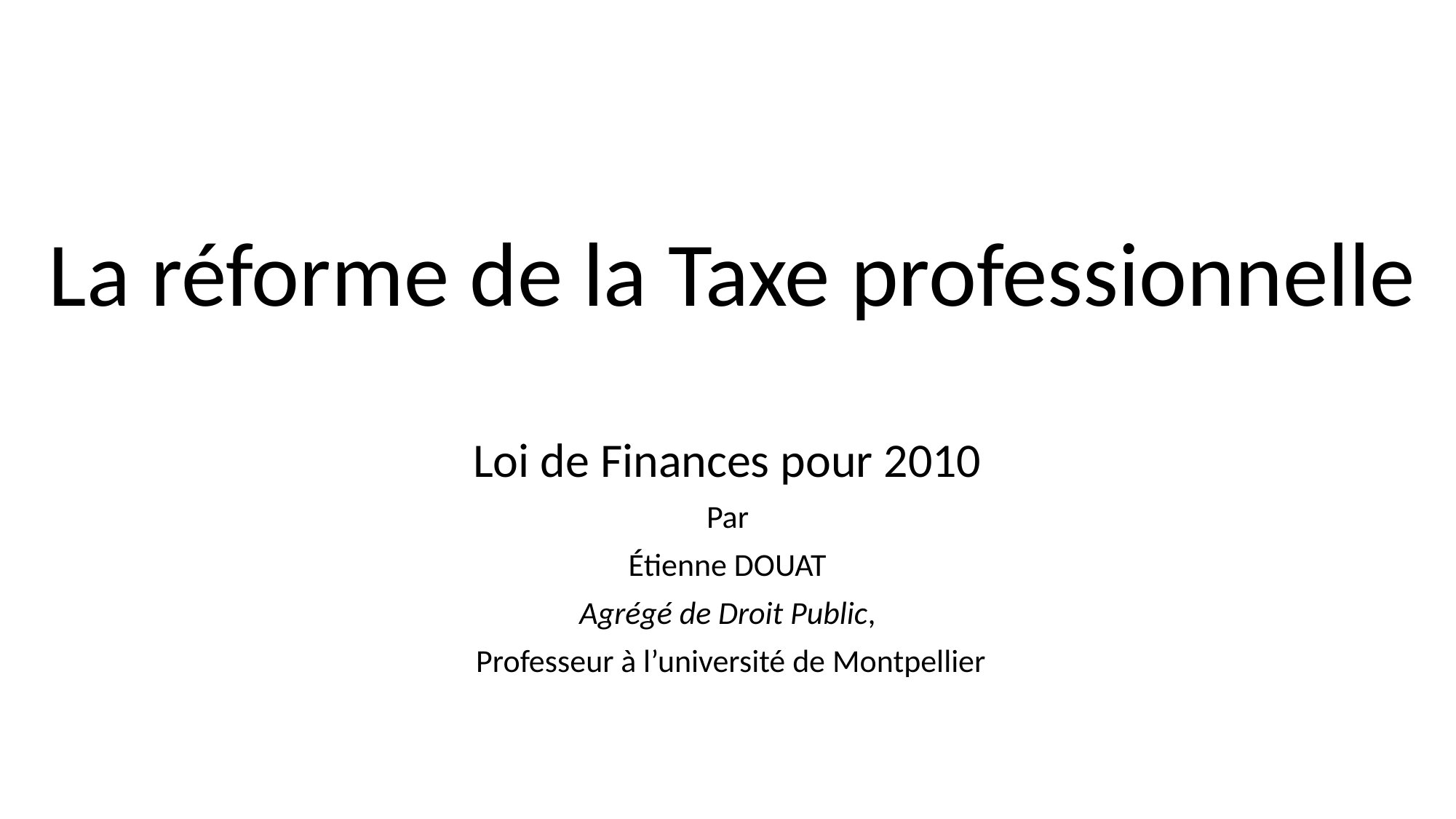

# La réforme de la Taxe professionnelle
Loi de Finances pour 2010
Par
Étienne DOUAT
Agrégé de Droit Public,
 Professeur à l’université de Montpellier